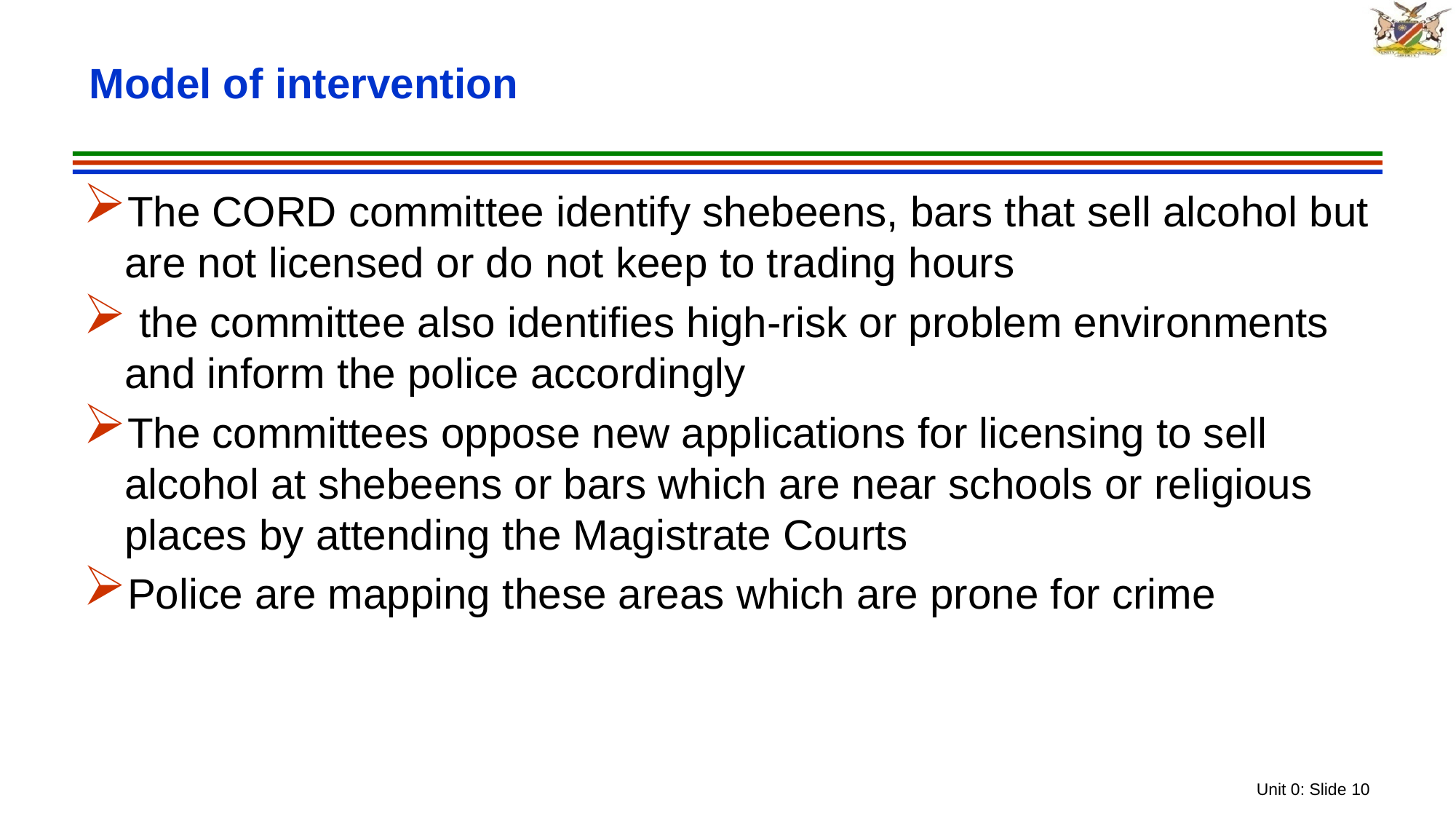

# Model of intervention
The CORD committee identify shebeens, bars that sell alcohol but are not licensed or do not keep to trading hours
 the committee also identifies high-risk or problem environments and inform the police accordingly
The committees oppose new applications for licensing to sell alcohol at shebeens or bars which are near schools or religious places by attending the Magistrate Courts
Police are mapping these areas which are prone for crime